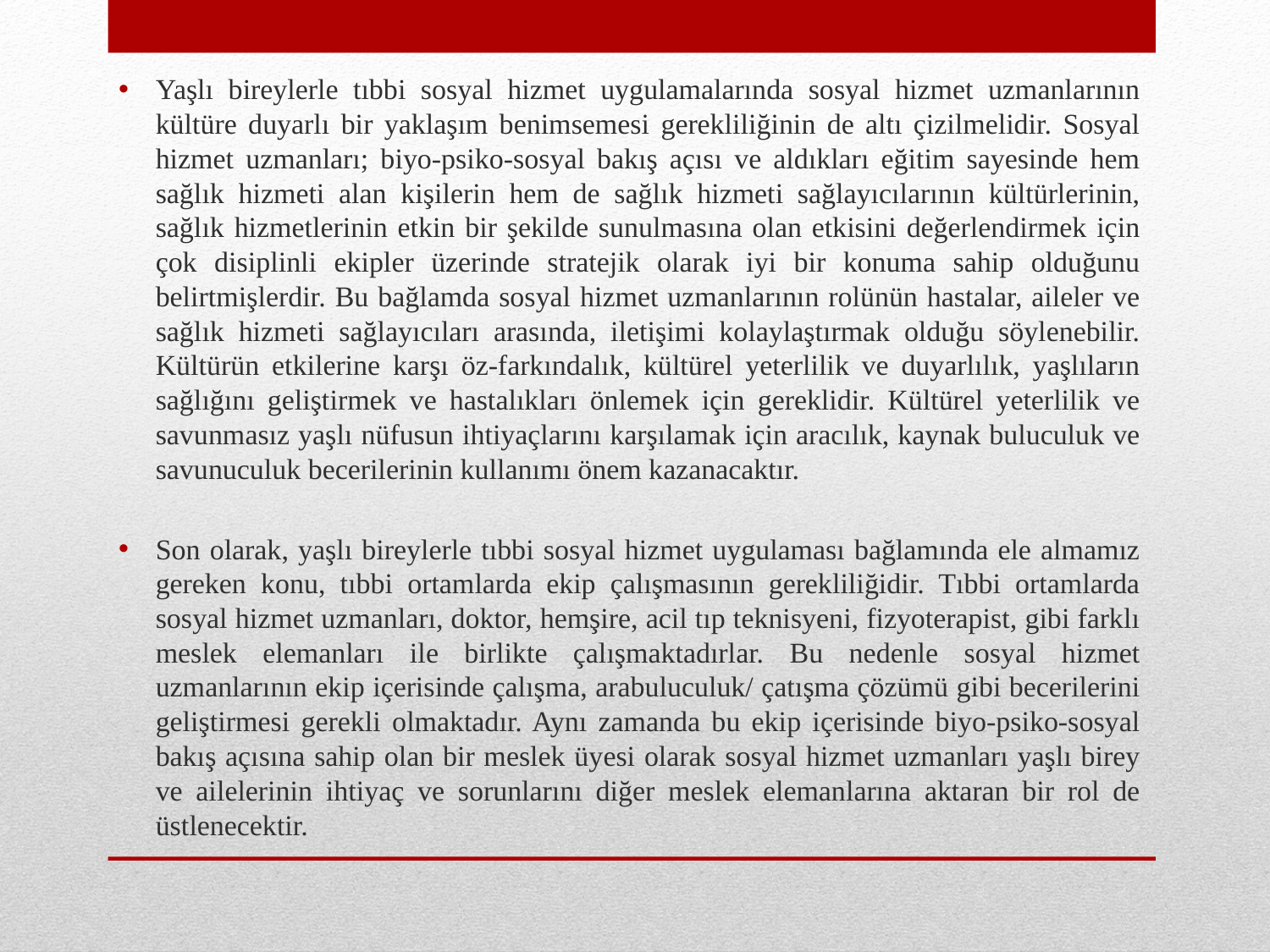

Yaşlı bireylerle tıbbi sosyal hizmet uygulamalarında sosyal hizmet uzmanlarının kültüre duyarlı bir yaklaşım benimsemesi gerekliliğinin de altı çizilmelidir. Sosyal hizmet uzmanları; biyo-psiko-sosyal bakış açısı ve aldıkları eğitim sayesinde hem sağlık hizmeti alan kişilerin hem de sağlık hizmeti sağlayıcılarının kültürlerinin, sağlık hizmetlerinin etkin bir şekilde sunulmasına olan etkisini değerlendirmek için çok disiplinli ekipler üzerinde stratejik olarak iyi bir konuma sahip olduğunu belirtmişlerdir. Bu bağlamda sosyal hizmet uzmanlarının rolünün hastalar, aileler ve sağlık hizmeti sağlayıcıları arasında, iletişimi kolaylaştırmak olduğu söylenebilir. Kültürün etkilerine karşı öz-farkındalık, kültürel yeterlilik ve duyarlılık, yaşlıların sağlığını geliştirmek ve hastalıkları önlemek için gereklidir. Kültürel yeterlilik ve savunmasız yaşlı nüfusun ihtiyaçlarını karşılamak için aracılık, kaynak buluculuk ve savunuculuk becerilerinin kullanımı önem kazanacaktır.

Son olarak, yaşlı bireylerle tıbbi sosyal hizmet uygulaması bağlamında ele almamız gereken konu, tıbbi ortamlarda ekip çalışmasının gerekliliğidir. Tıbbi ortamlarda sosyal hizmet uzmanları, doktor, hemşire, acil tıp teknisyeni, fizyoterapist, gibi farklı meslek elemanları ile birlikte çalışmaktadırlar. Bu nedenle sosyal hizmet uzmanlarının ekip içerisinde çalışma, arabuluculuk/ çatışma çözümü gibi becerilerini geliştirmesi gerekli olmaktadır. Aynı zamanda bu ekip içerisinde biyo-psiko-sosyal bakış açısına sahip olan bir meslek üyesi olarak sosyal hizmet uzmanları yaşlı birey ve ailelerinin ihtiyaç ve sorunlarını diğer meslek elemanlarına aktaran bir rol de üstlenecektir.